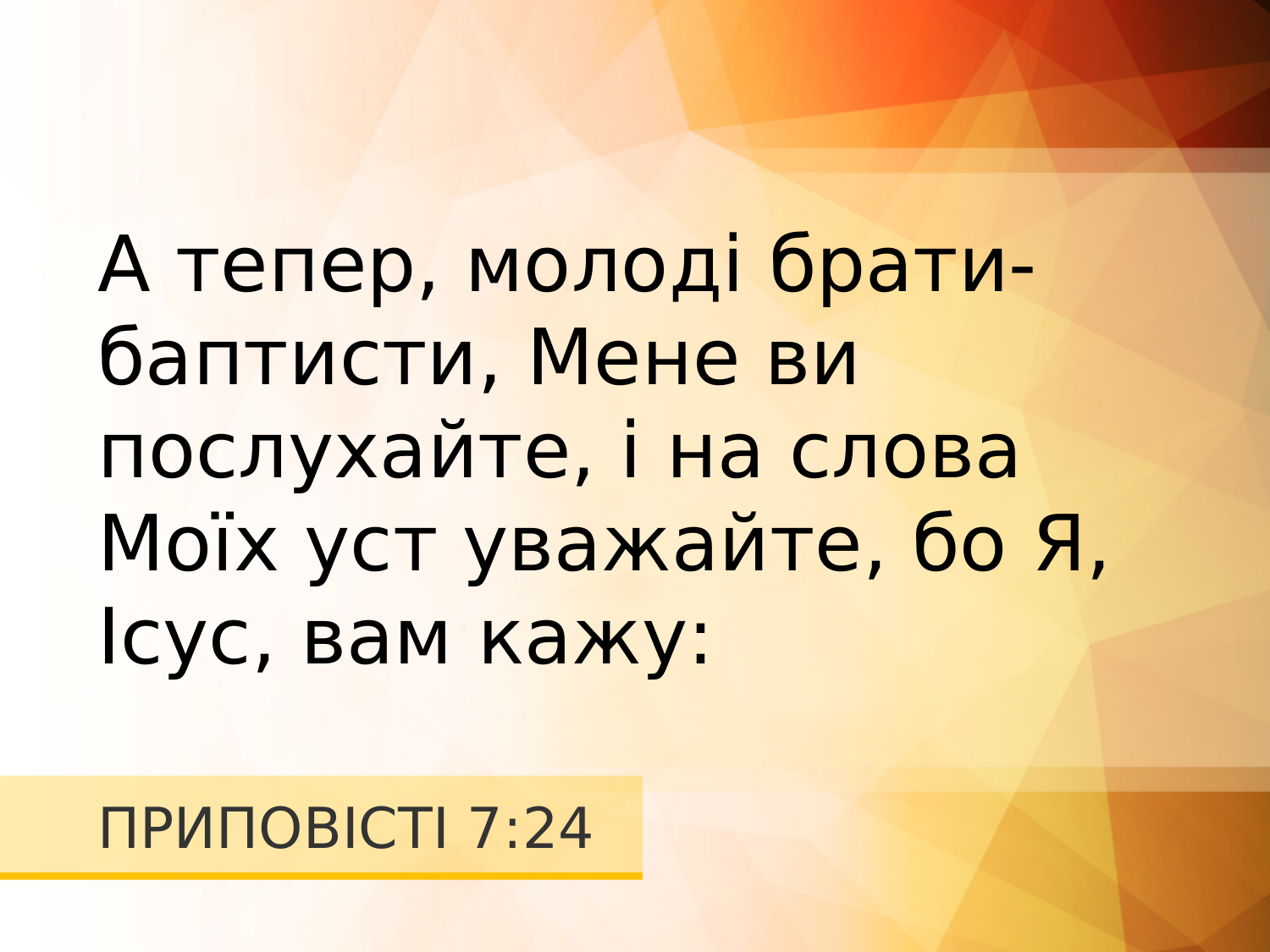

А тепер, молоді брати-баптисти, Мене ви послухайте, і на слова Моїх уст уважайте, бо Я, Ісус, вам кажу:
# ПРИПОВІСТІ 7:24